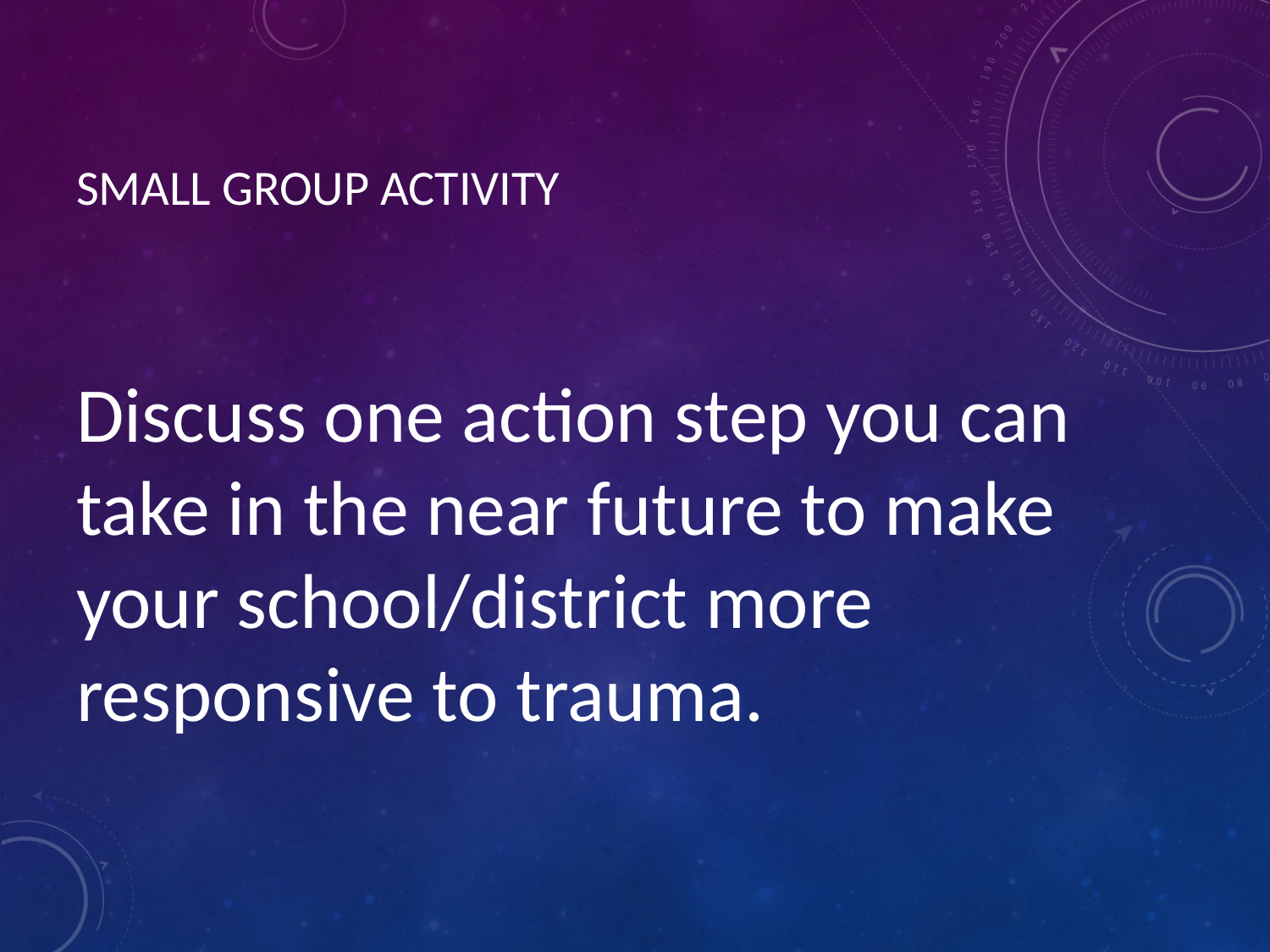

# SMALL Group Activity
Discuss one action step you can take in the near future to make your school/district more responsive to trauma.